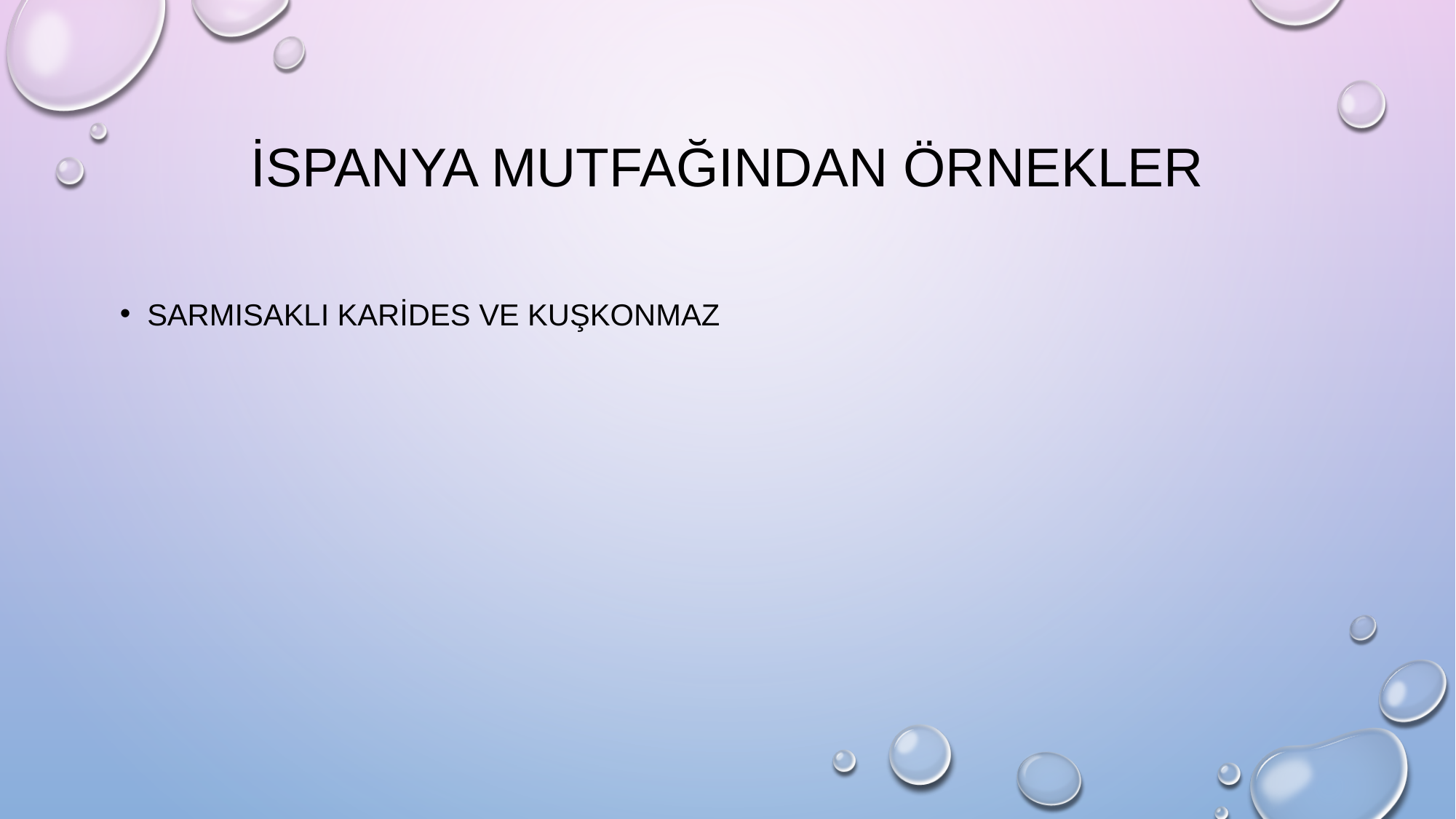

# İSPANYA MUTFAĞINDAN ÖRNEKLER
SARMISAKLI KARİDES VE KUŞKONMAZ